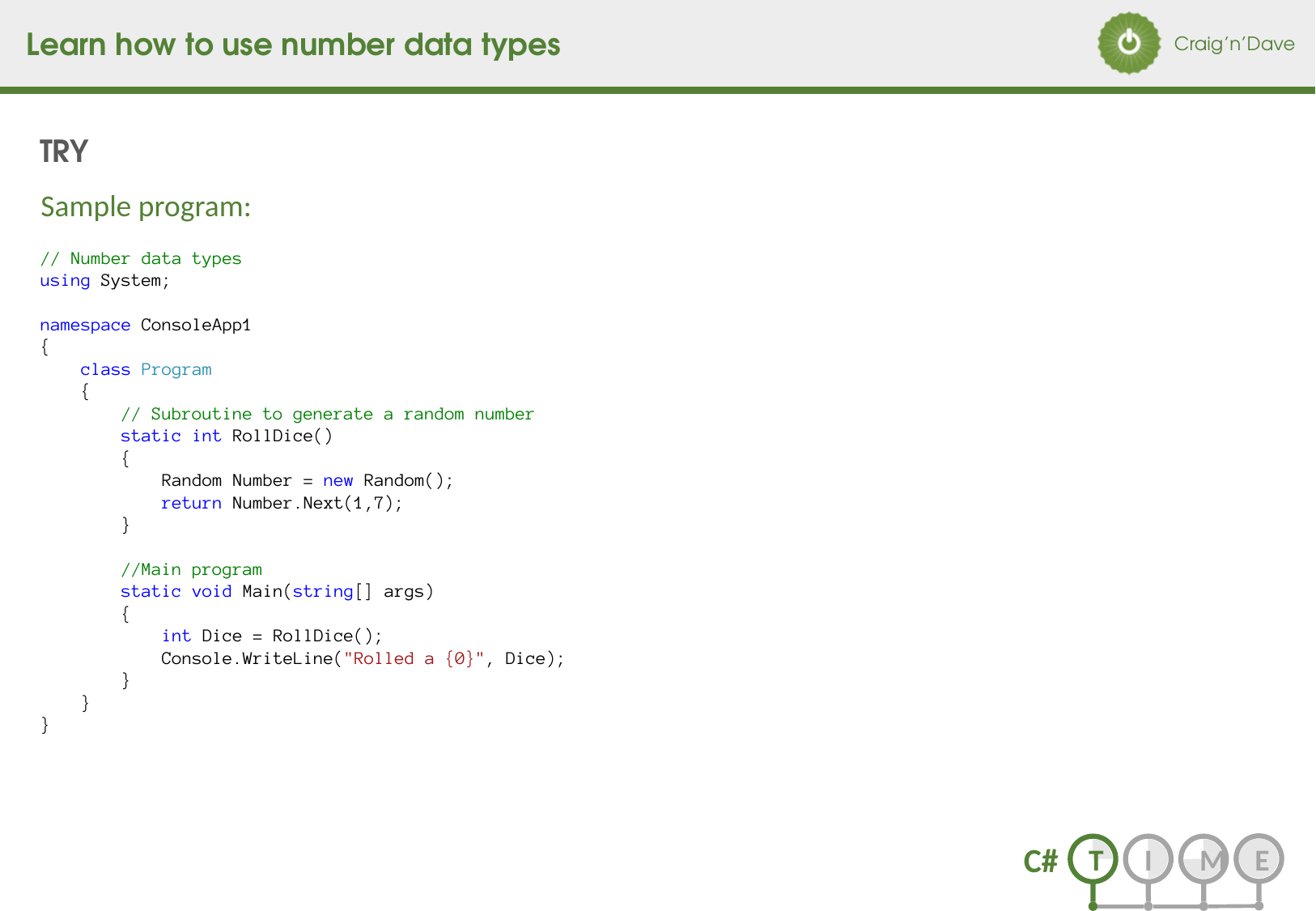

Sample program:

// Number data types
using System;

namespace ConsoleApp1
{
    class Program
    {
        // Subroutine to generate a random number
        static int RollDice()
        {
            Random Number = new Random();
            return Number.Next(1,7);
        }

        //Main program
        static void Main(string[] args)
        {
            int Dice = RollDice();
            Console.WriteLine("Rolled a {0}", Dice);
        }
    }
}